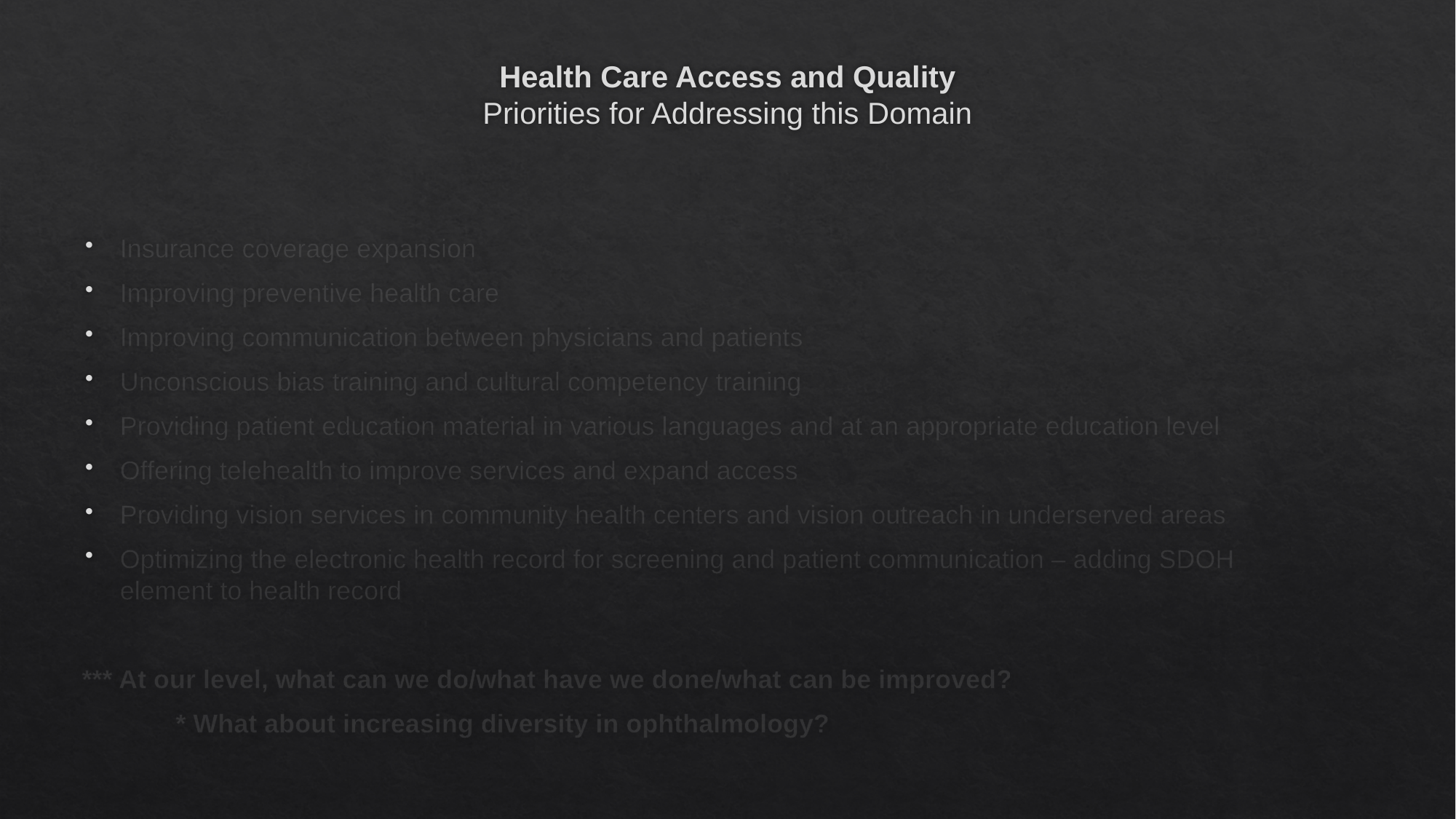

# Health Care Access and Quality Priorities for Addressing this Domain
Insurance coverage expansion
Improving preventive health care
Improving communication between physicians and patients
Unconscious bias training and cultural competency training
Providing patient education material in various languages and at an appropriate education level
Offering telehealth to improve services and expand access
Providing vision services in community health centers and vision outreach in underserved areas
Optimizing the electronic health record for screening and patient communication – adding SDOH element to health record

*** At our level, what can we do/what have we done/what can be improved?
	* What about increasing diversity in ophthalmology?